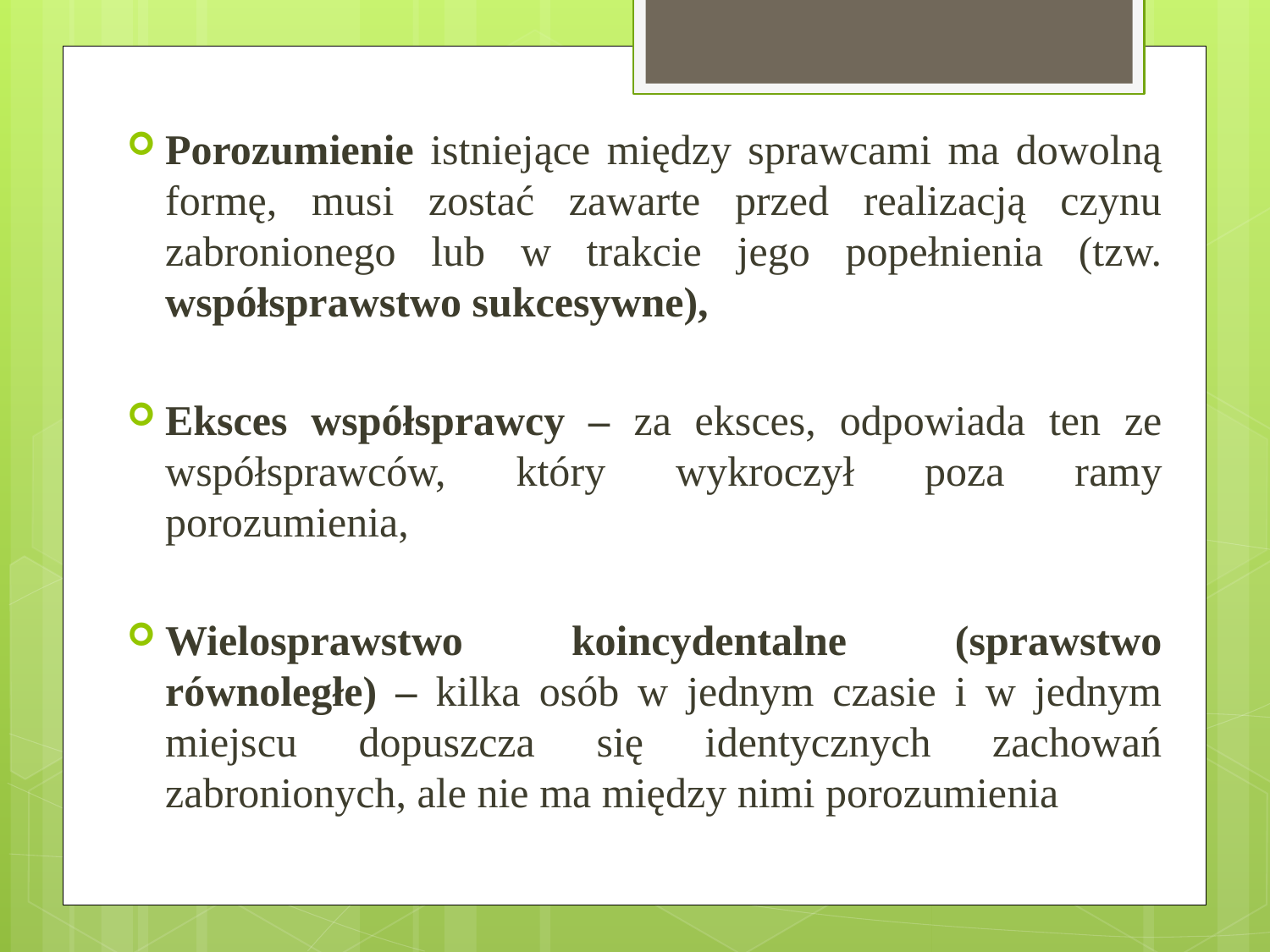

Porozumienie istniejące między sprawcami ma dowolną formę, musi zostać zawarte przed realizacją czynu zabronionego lub w trakcie jego popełnienia (tzw. współsprawstwo sukcesywne),

Eksces współsprawcy – za eksces, odpowiada ten ze współsprawców, który wykroczył poza ramy porozumienia,

Wielosprawstwo koincydentalne (sprawstwo równoległe) – kilka osób w jednym czasie i w jednym miejscu dopuszcza się identycznych zachowań zabronionych, ale nie ma między nimi porozumienia